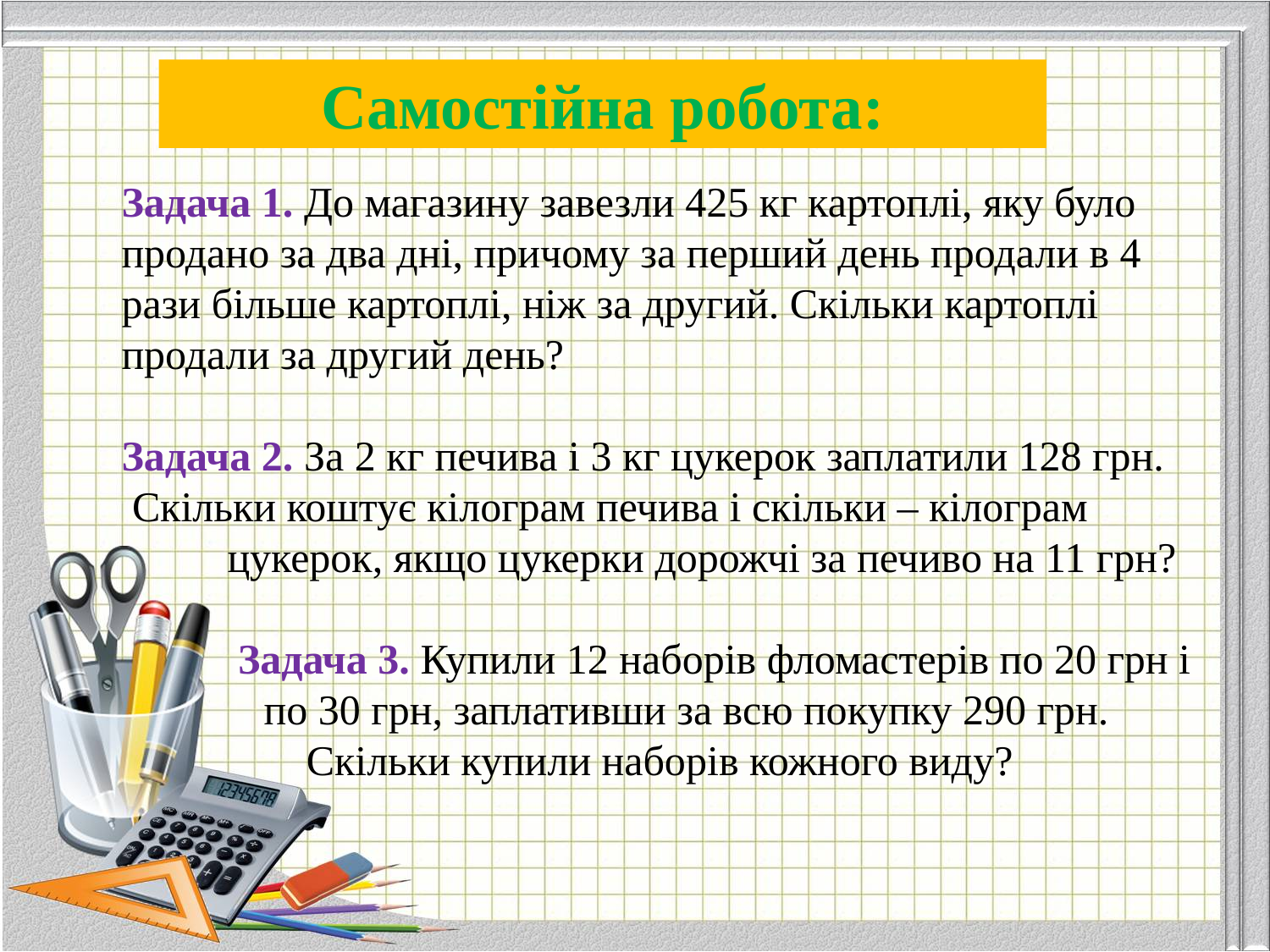

Самостійна робота:
Задача 1. До магазину завезли 425 кг картоплі, яку було продано за два дні, причому за перший день продали в 4 рази більше картоплі, ніж за другий. Скільки картоплі продали за другий день?

Задача 2. За 2 кг печива і 3 кг цукерок заплатили 128 грн.     Скільки коштує кілограм печива і скільки – кілограм
          цукерок, якщо цукерки дорожчі за печиво на 11 грн?

           Задача 3. Купили 12 наборів фломастерів по 20 грн і
           по 30 грн, заплативши за всю покупку 290 грн.       Скільки купили наборів кожного виду?